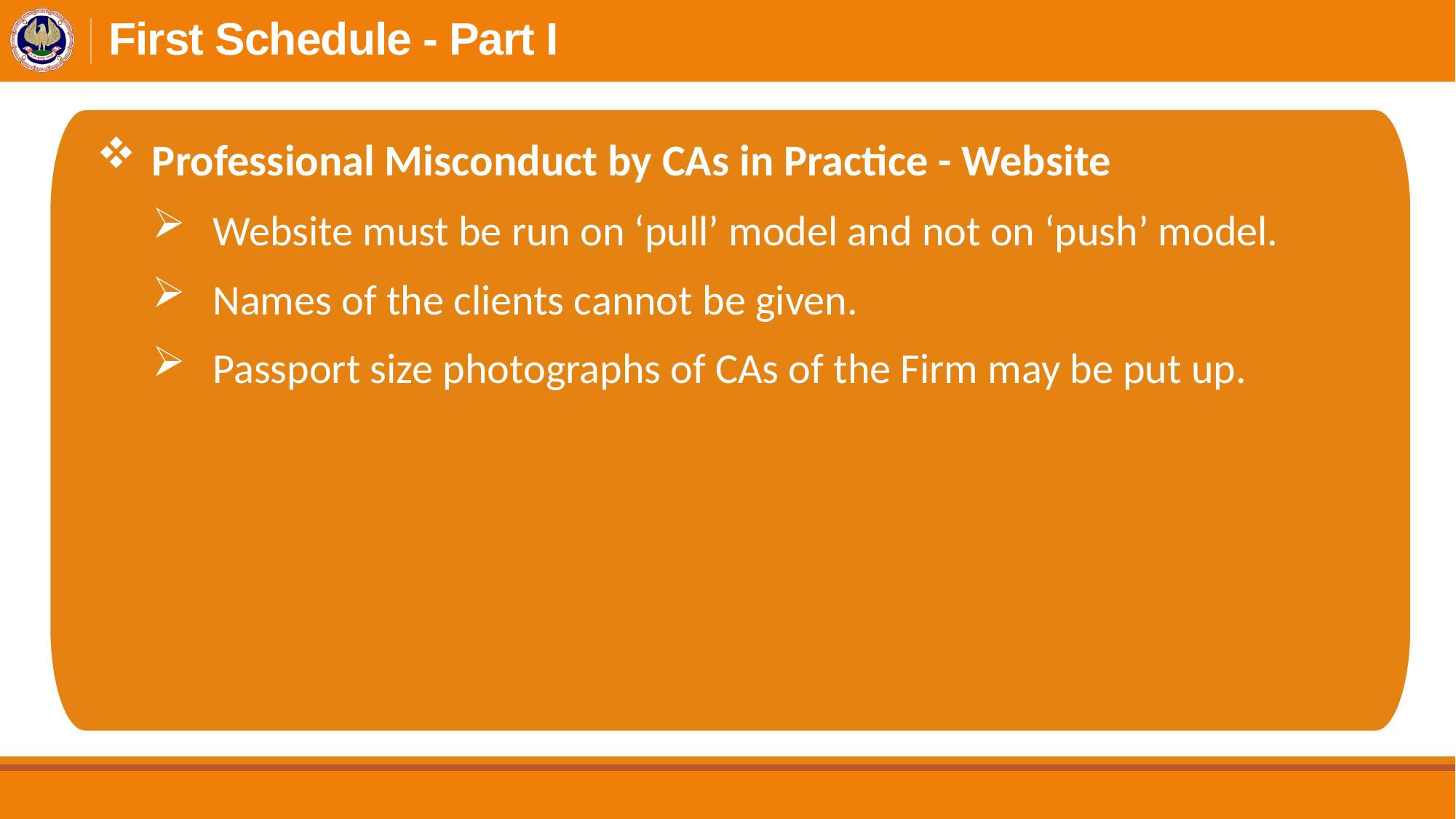

# First Schedule - Part I

Professional Misconduct by CAs in Practice - Website
Website must be run on ‘pull’ model and not on ‘push’ model.
Names of the clients cannot be given.
Passport size photographs of CAs of the Firm may be put up.